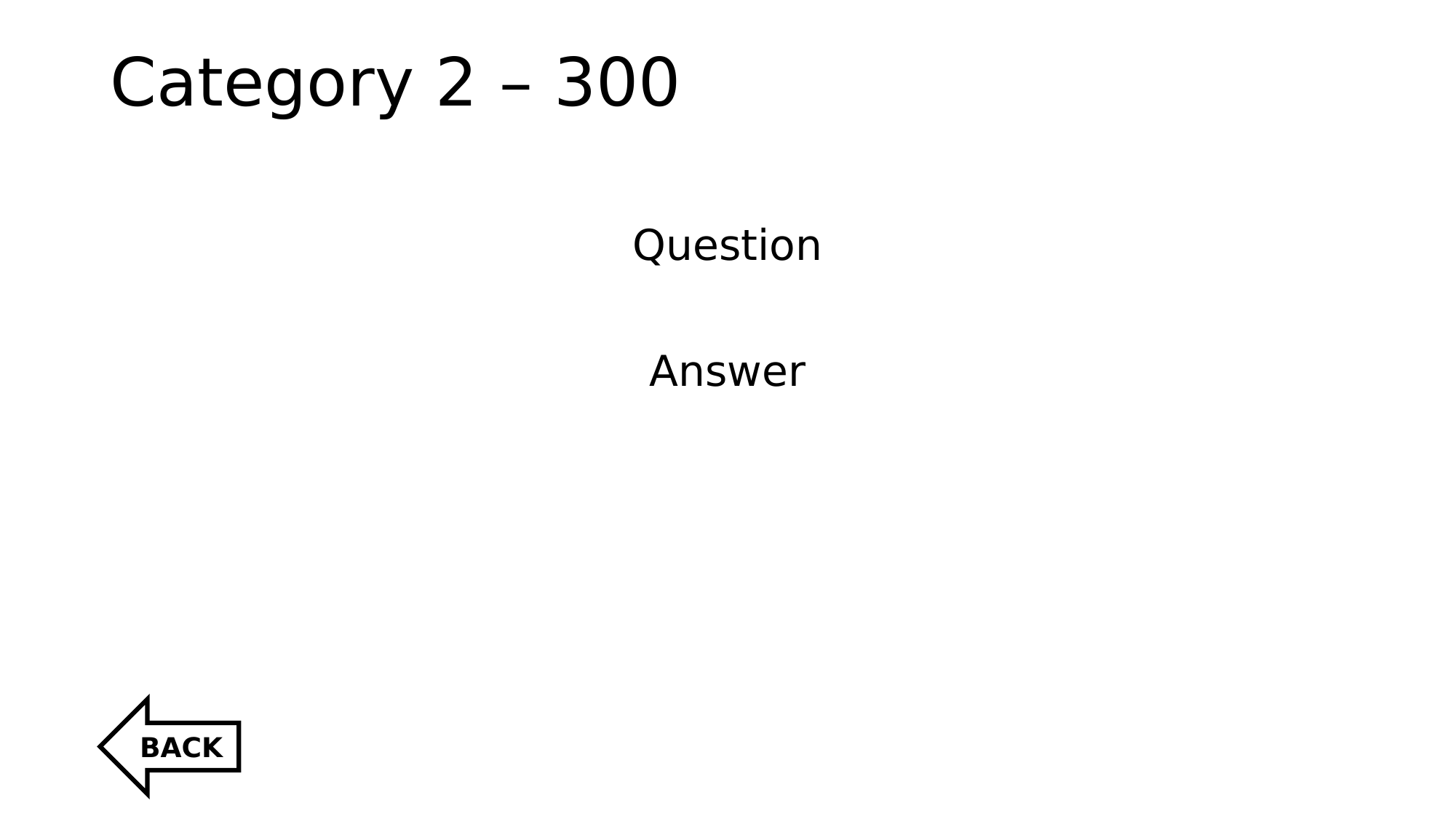

# Category 2 – 300
Question
Answer